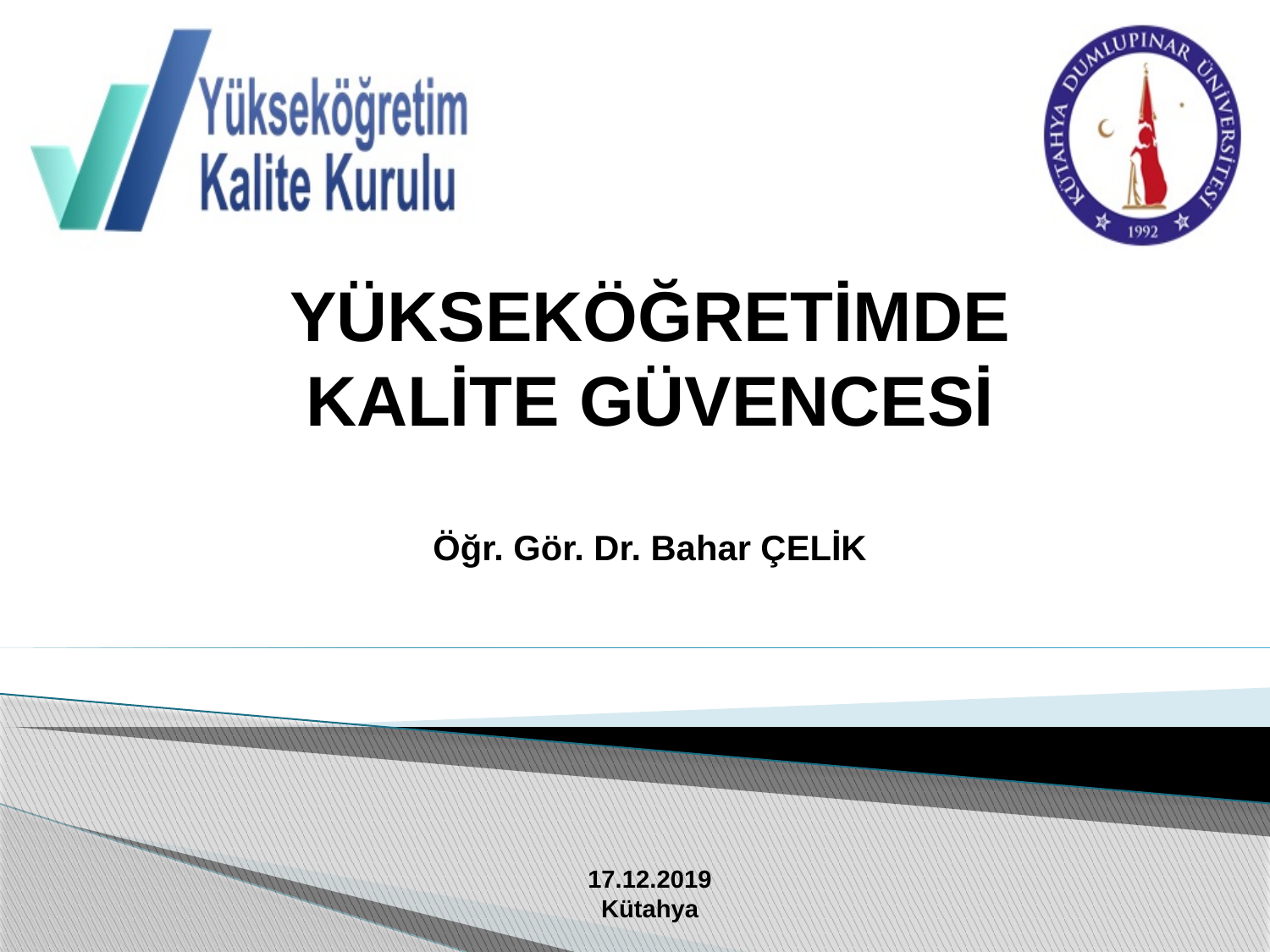

YÜKSEKÖĞRETİMDE KALİTE GÜVENCESİ

Öğr. Gör. Dr. Bahar ÇELİK

17.12.2019
Kütahya